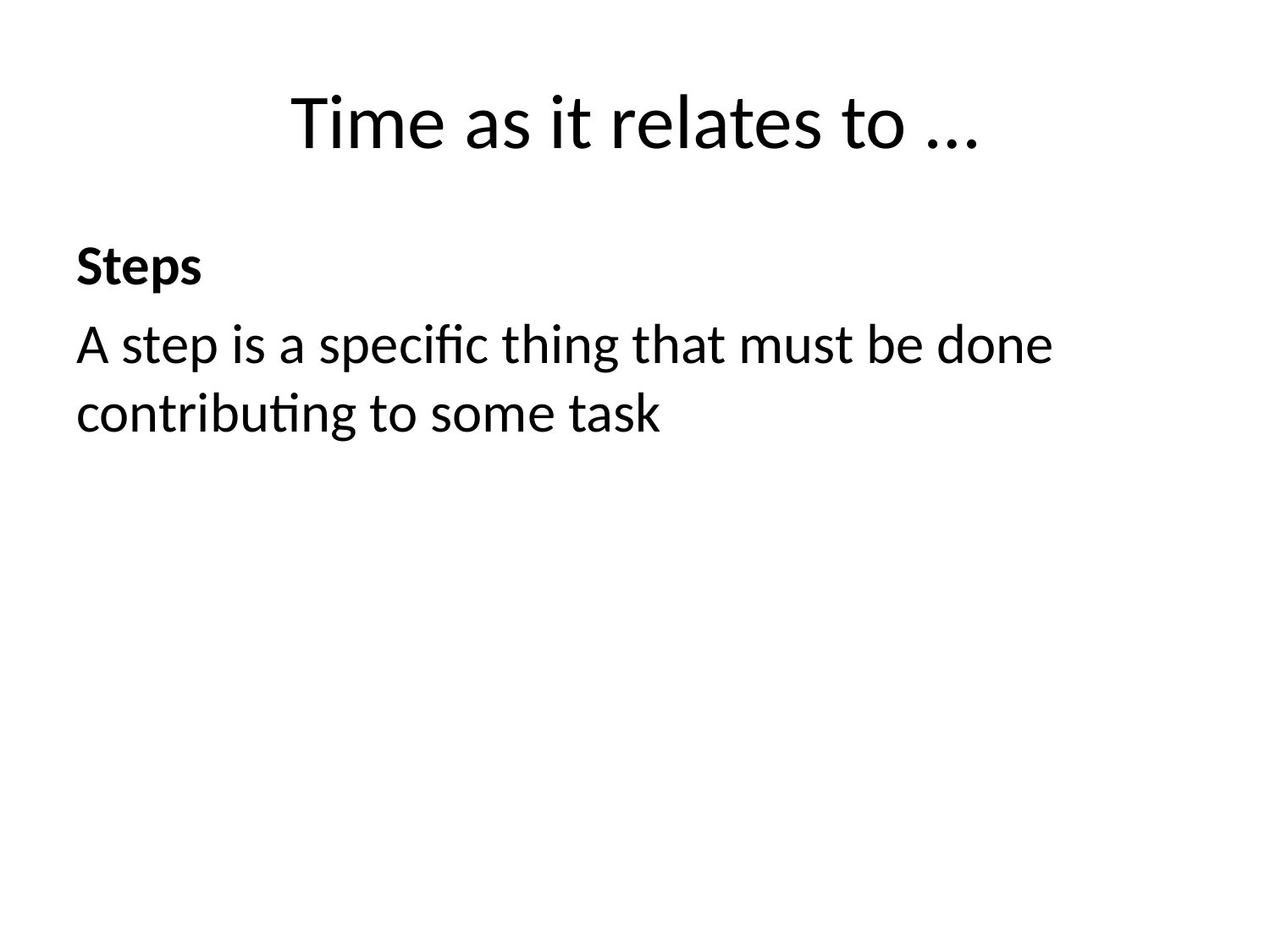

# Time as it relates to …
Steps
A step is a specific thing that must be done contributing to some task